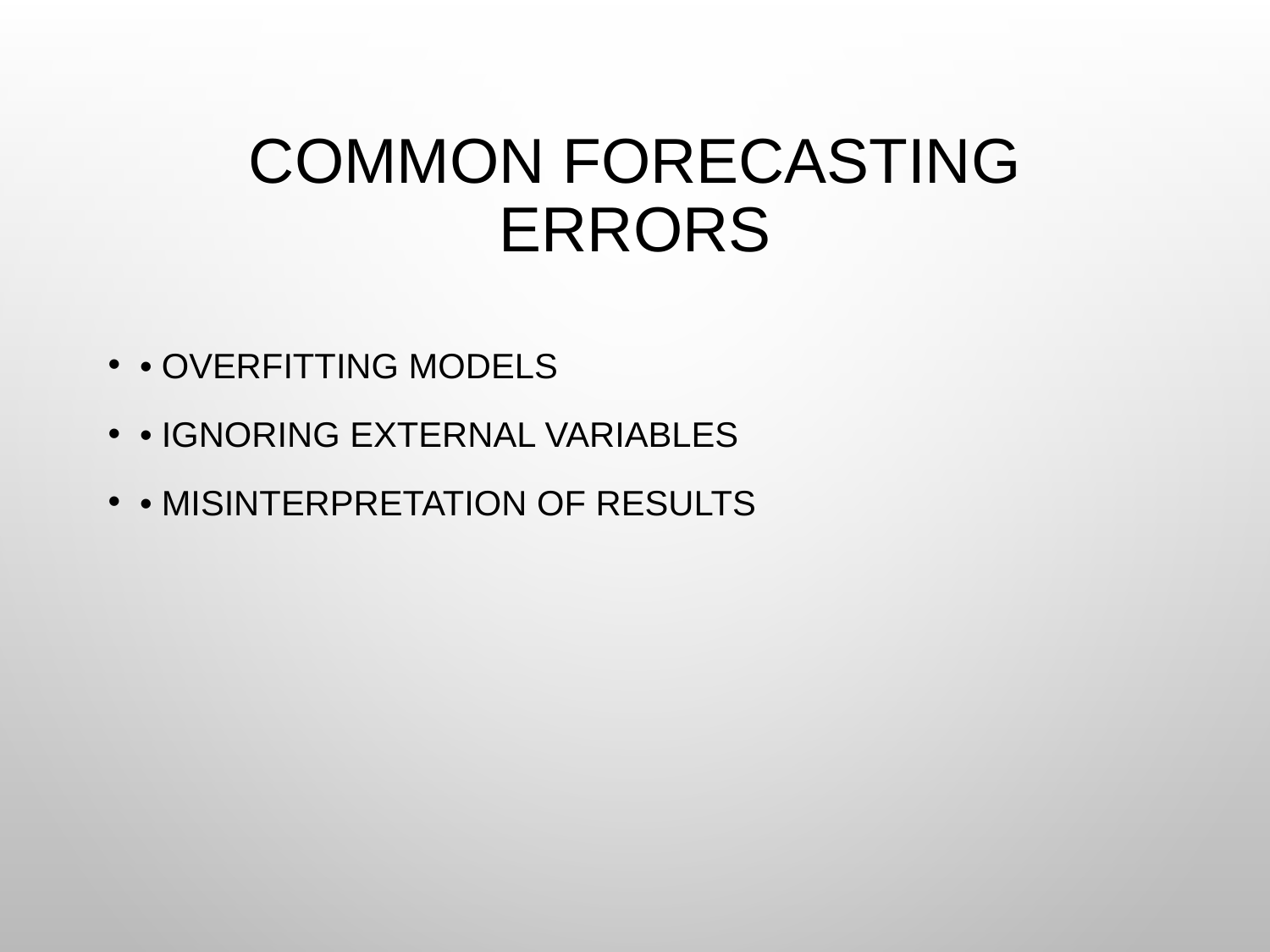

# Common Forecasting Errors
• Overfitting models
• Ignoring external variables
• Misinterpretation of results